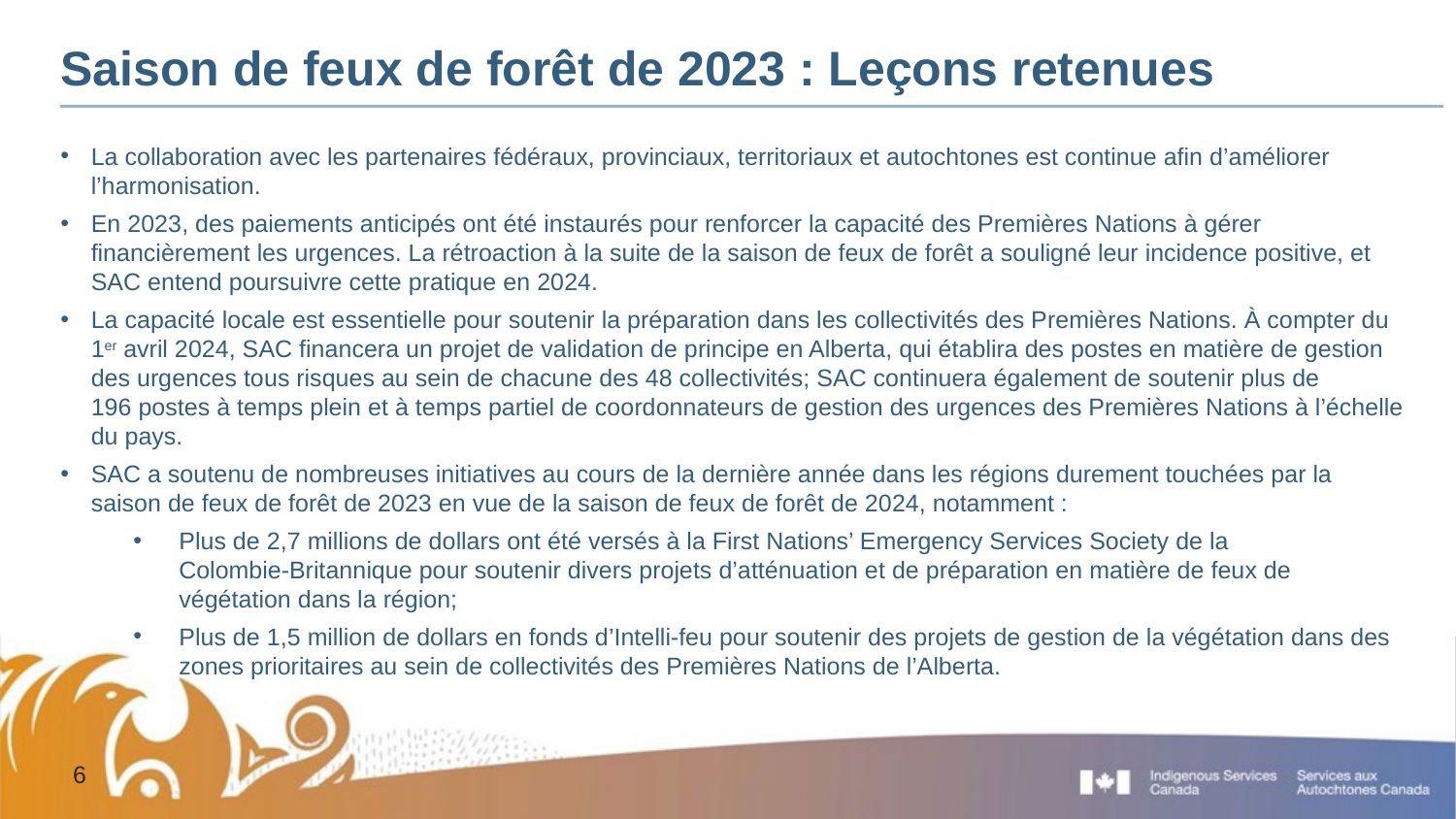

# Saison de feux de forêt de 2023 : Leçons retenues
La collaboration avec les partenaires fédéraux, provinciaux, territoriaux et autochtones est continue afin d’améliorer l’harmonisation.
En 2023, des paiements anticipés ont été instaurés pour renforcer la capacité des Premières Nations à gérer financièrement les urgences. La rétroaction à la suite de la saison de feux de forêt a souligné leur incidence positive, et SAC entend poursuivre cette pratique en 2024.
La capacité locale est essentielle pour soutenir la préparation dans les collectivités des Premières Nations. À compter du 1er avril 2024, SAC financera un projet de validation de principe en Alberta, qui établira des postes en matière de gestion des urgences tous risques au sein de chacune des 48 collectivités; SAC continuera également de soutenir plus de 196 postes à temps plein et à temps partiel de coordonnateurs de gestion des urgences des Premières Nations à l’échelle du pays.
SAC a soutenu de nombreuses initiatives au cours de la dernière année dans les régions durement touchées par la saison de feux de forêt de 2023 en vue de la saison de feux de forêt de 2024, notamment :
Plus de 2,7 millions de dollars ont été versés à la First Nations’ Emergency Services Society de la           Colombie-Britannique pour soutenir divers projets d’atténuation et de préparation en matière de feux de végétation dans la région;
Plus de 1,5 million de dollars en fonds d’Intelli-feu pour soutenir des projets de gestion de la végétation dans des zones prioritaires au sein de collectivités des Premières Nations de l’Alberta.